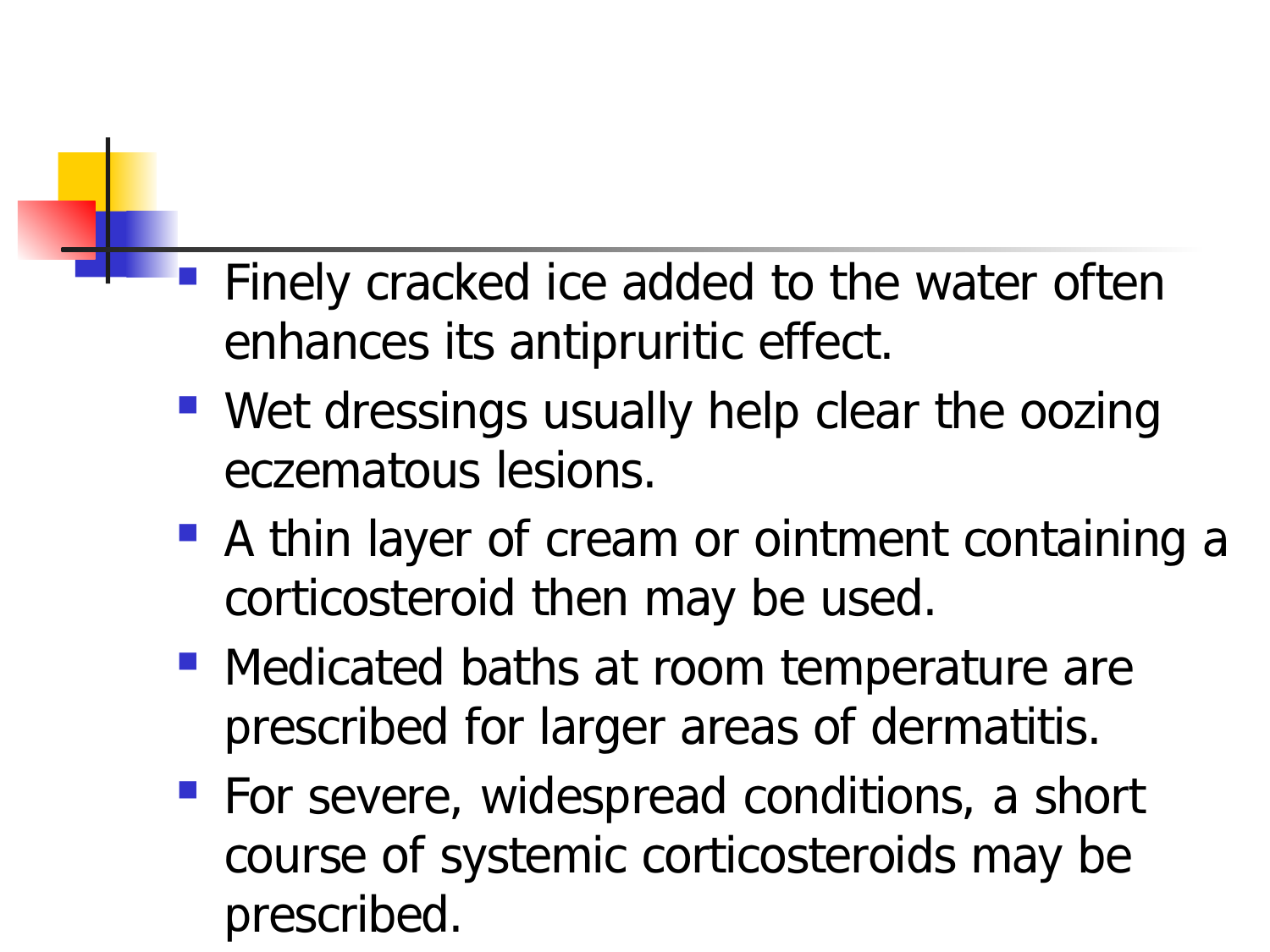

#

Finely cracked ice added to the water often enhances its antipruritic effect.
Wet dressings usually help clear the oozing eczematous lesions.
A thin layer of cream or ointment containing a corticosteroid then may be used.
Medicated baths at room temperature are prescribed for larger areas of dermatitis.
For severe, widespread conditions, a short course of systemic corticosteroids may be prescribed.